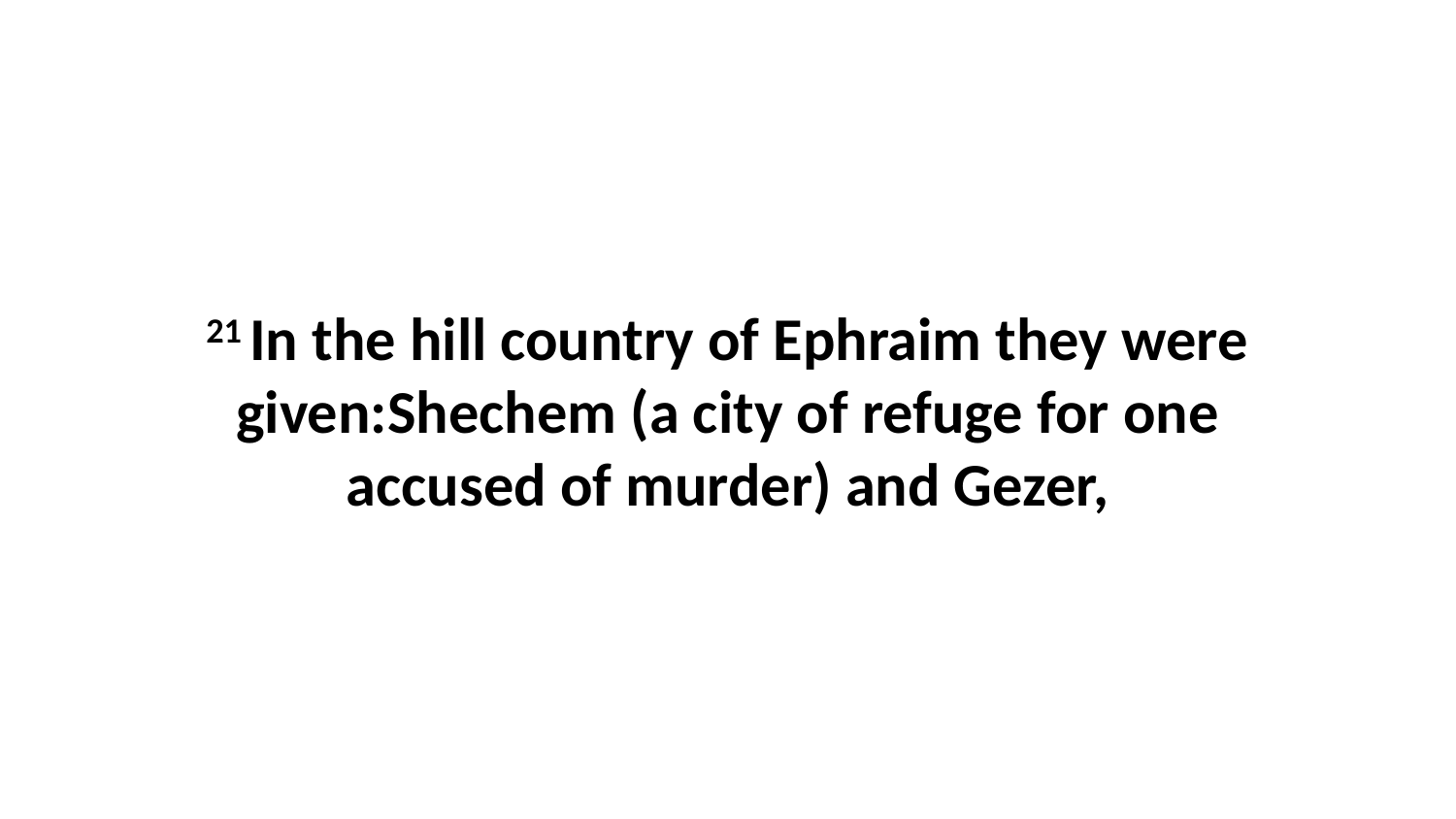

21 In the hill country of Ephraim they were given:Shechem (a city of refuge for one accused of murder) and Gezer,